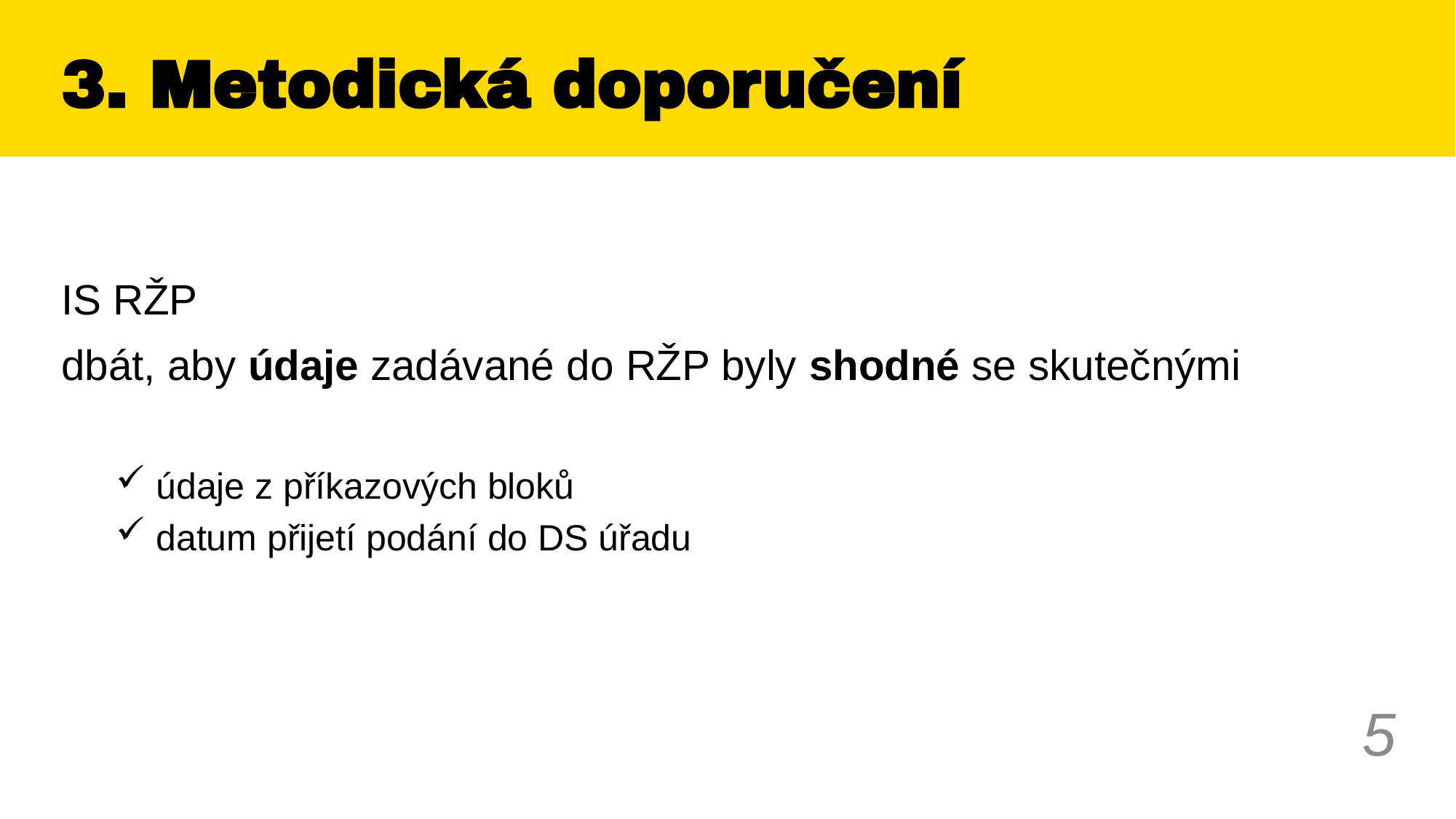

# 3. Metodická doporučení

IS RŽP
dbát, aby údaje zadávané do RŽP byly shodné se skutečnými

 údaje z příkazových bloků
 datum přijetí podání do DS úřadu

5